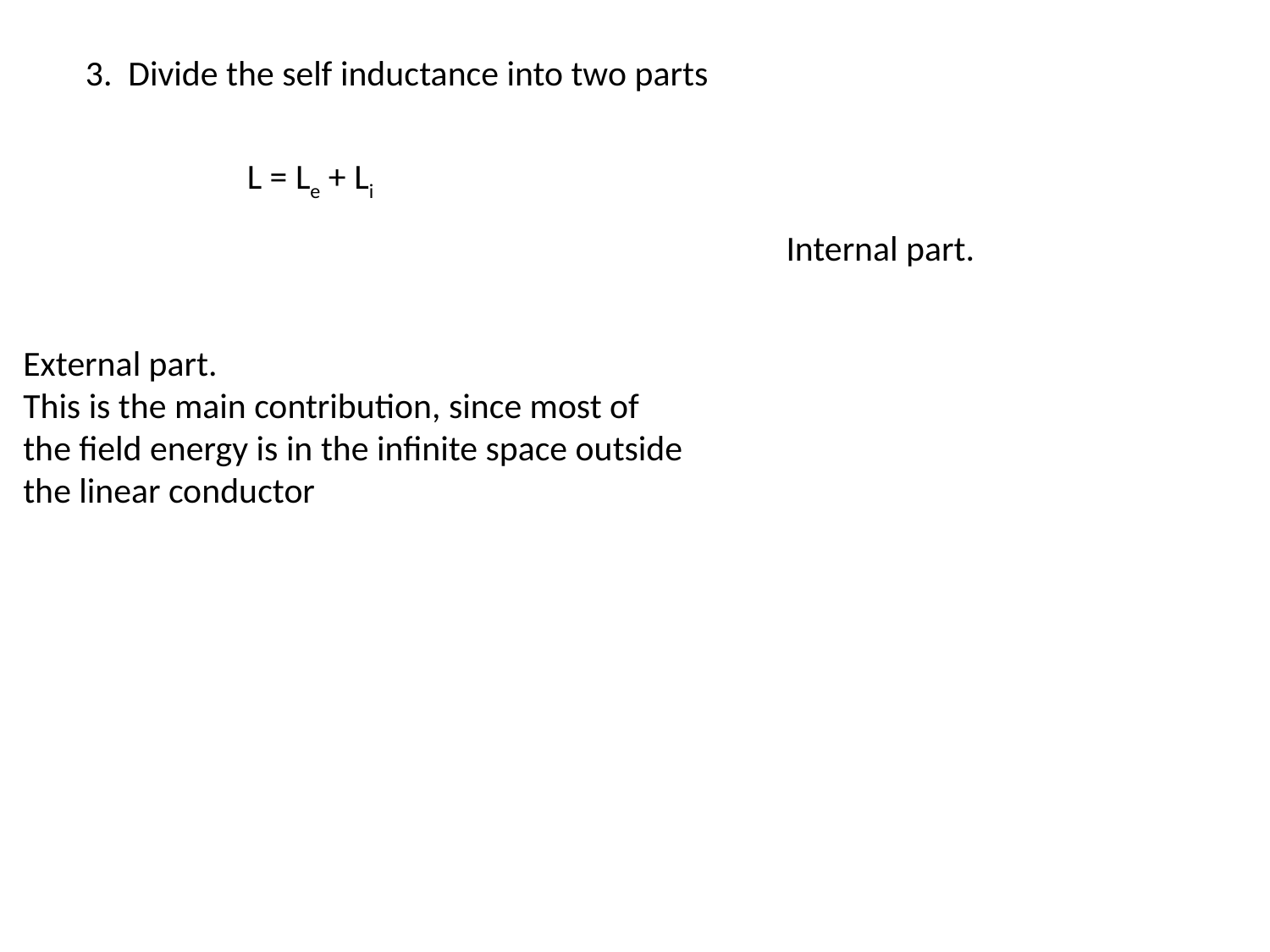

# 3.  Divide the self inductance into two parts
L = Le + Li
Internal part.
External part.
This is the main contribution, since most of the field energy is in the infinite space outside the linear conductor